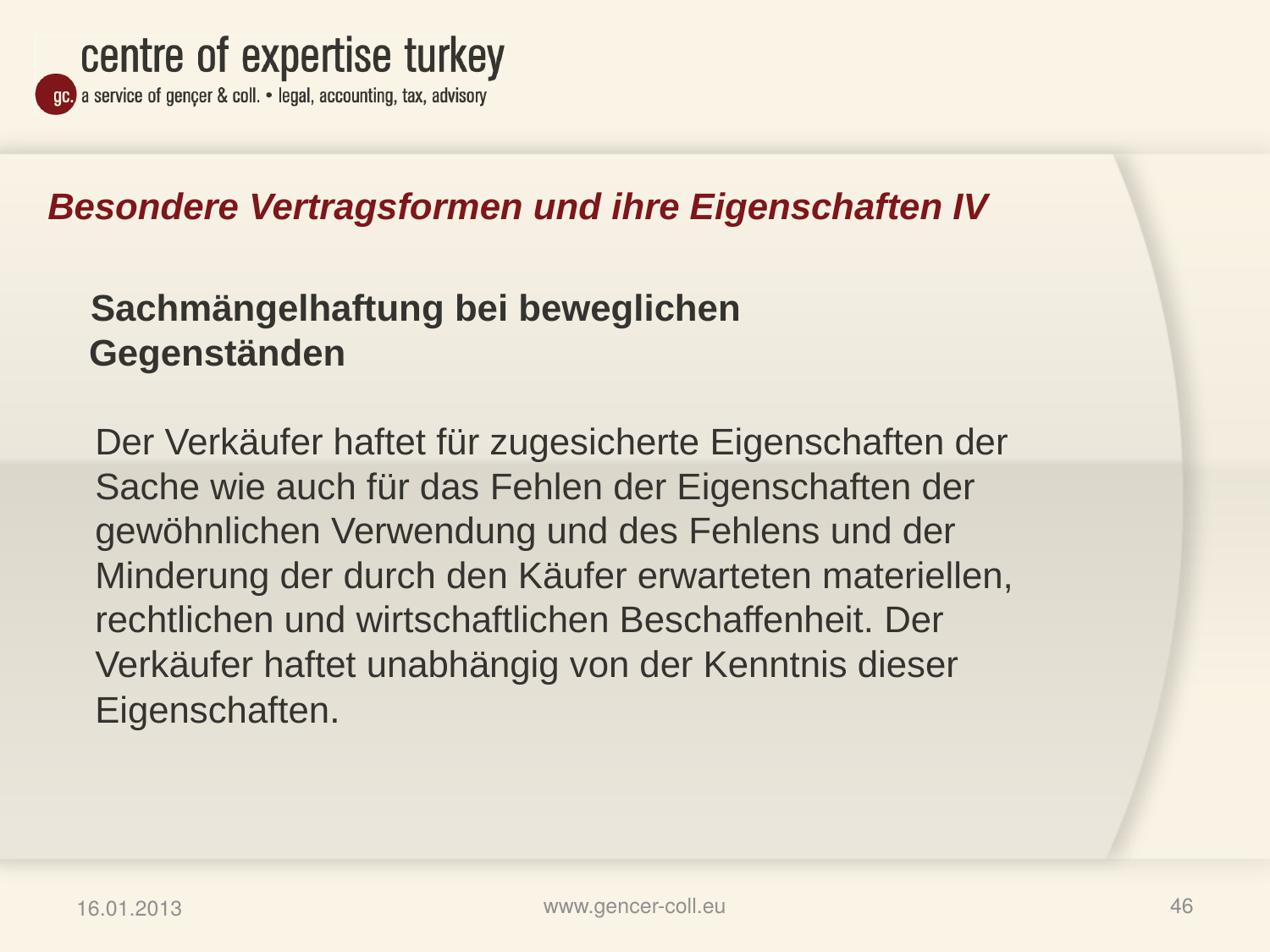

# Besondere Vertragsformen und ihre Eigenschaften IV
    Sachmängelhaftung bei beweglichen
    Gegenständen

	Der Verkäufer haftet für zugesicherte Eigenschaften der Sache wie auch für das Fehlen der Eigenschaften der gewöhnlichen Verwendung und des Fehlens und der Minderung der durch den Käufer erwarteten materiellen, rechtlichen und wirtschaftlichen Beschaffenheit. Der Verkäufer haftet unabhängig von der Kenntnis dieser Eigenschaften.
16.01.2013
www.gencer-coll.eu
46